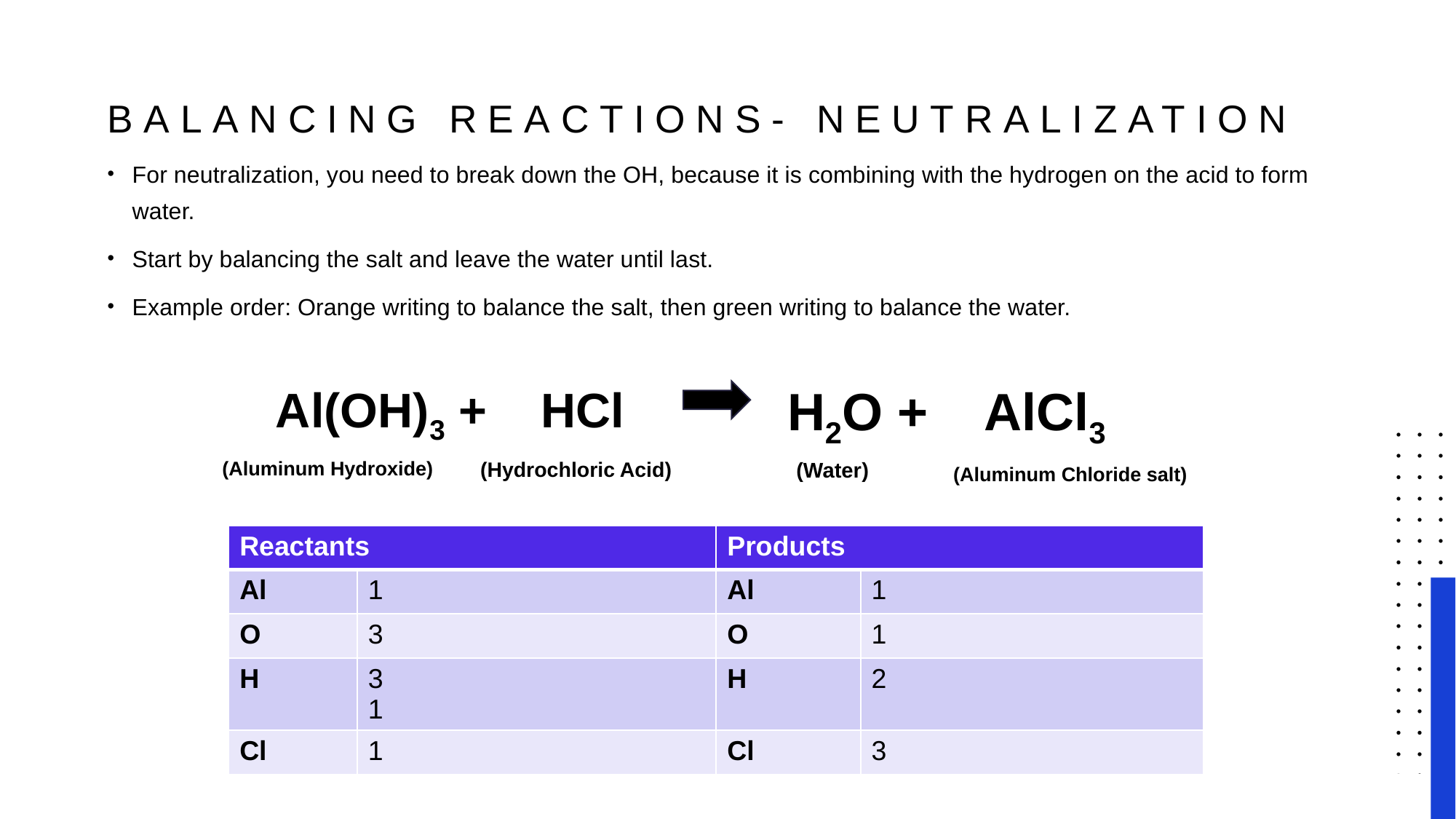

# Balancing reactions- Neutralization
For neutralization, you need to break down the OH, because it is combining with the hydrogen on the acid to form water.
Start by balancing the salt and leave the water until last.
Example order: Orange writing to balance the salt, then green writing to balance the water.
H2O +    AlCl3
Al(OH)3 +    HCl

(Aluminum Hydroxide)
(Hydrochloric Acid)
(Water)
(Aluminum Chloride salt)
| Reactants |  | Products |  |
| --- | --- | --- | --- |
| Al | 1 | Al | 1 |
| O | 3 | O | 1 |
| H | 3 1 | H | 2 |
| Cl | 1 | Cl | 3 |